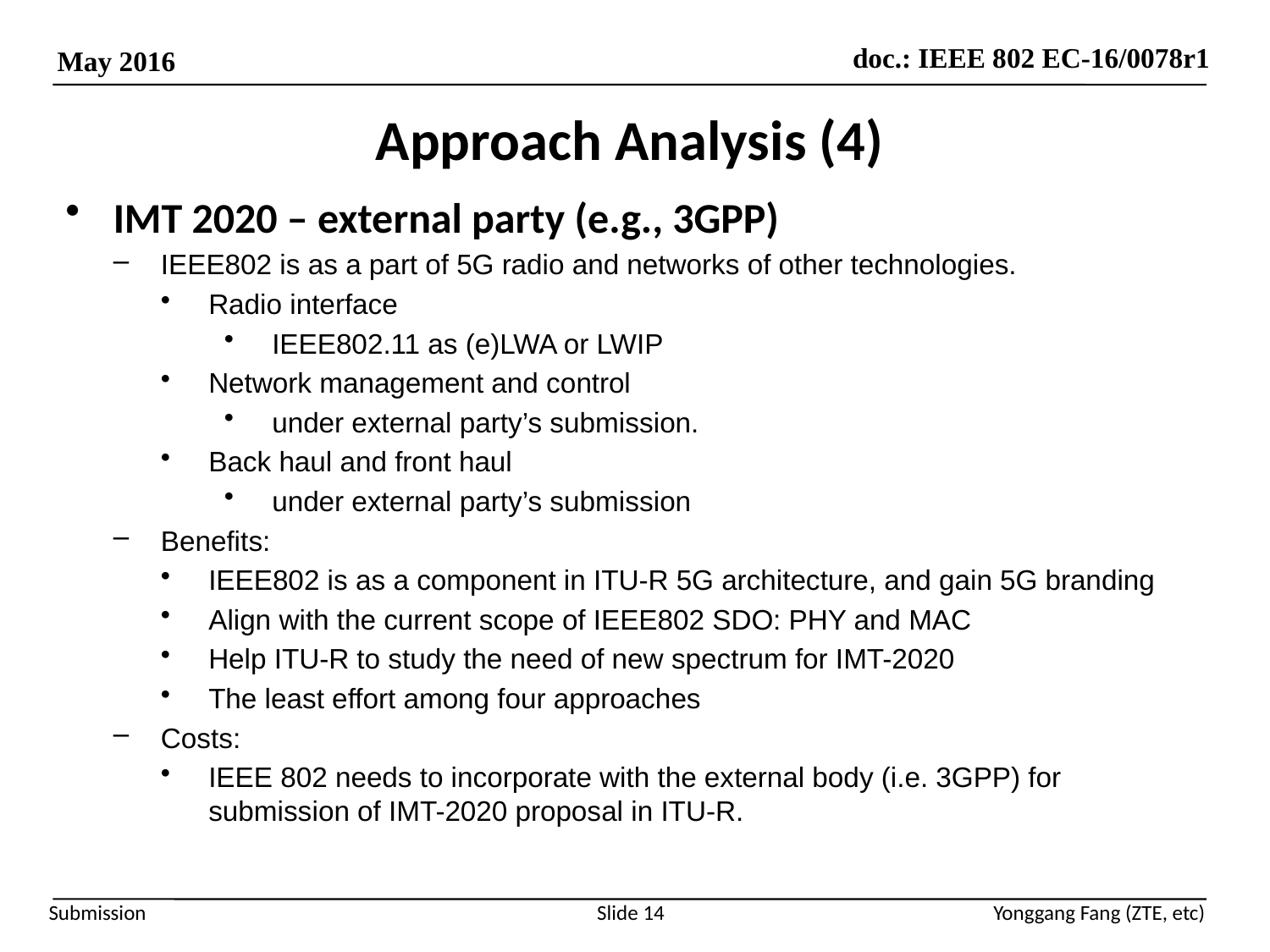

# Approach Analysis (4)
IMT 2020 – external party (e.g., 3GPP)
IEEE802 is as a part of 5G radio and networks of other technologies.
Radio interface
IEEE802.11 as (e)LWA or LWIP
Network management and control
under external party’s submission.
Back haul and front haul
under external party’s submission
Benefits:
IEEE802 is as a component in ITU-R 5G architecture, and gain 5G branding
Align with the current scope of IEEE802 SDO: PHY and MAC
Help ITU-R to study the need of new spectrum for IMT-2020
The least effort among four approaches
Costs:
IEEE 802 needs to incorporate with the external body (i.e. 3GPP) for submission of IMT-2020 proposal in ITU-R.
Slide 14